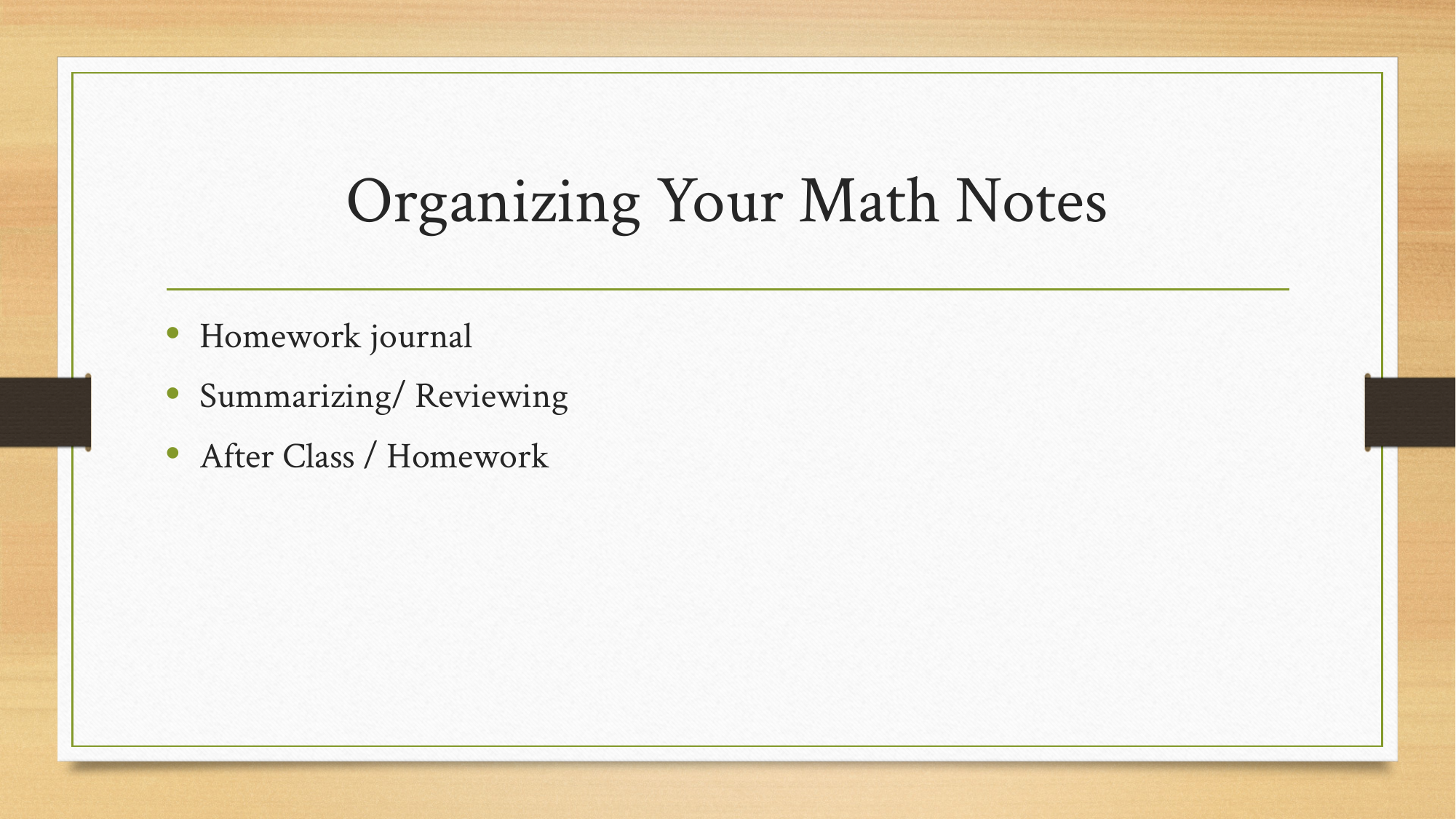

# Organizing Your Math Notes
Homework journal
Summarizing/ Reviewing
After Class / Homework